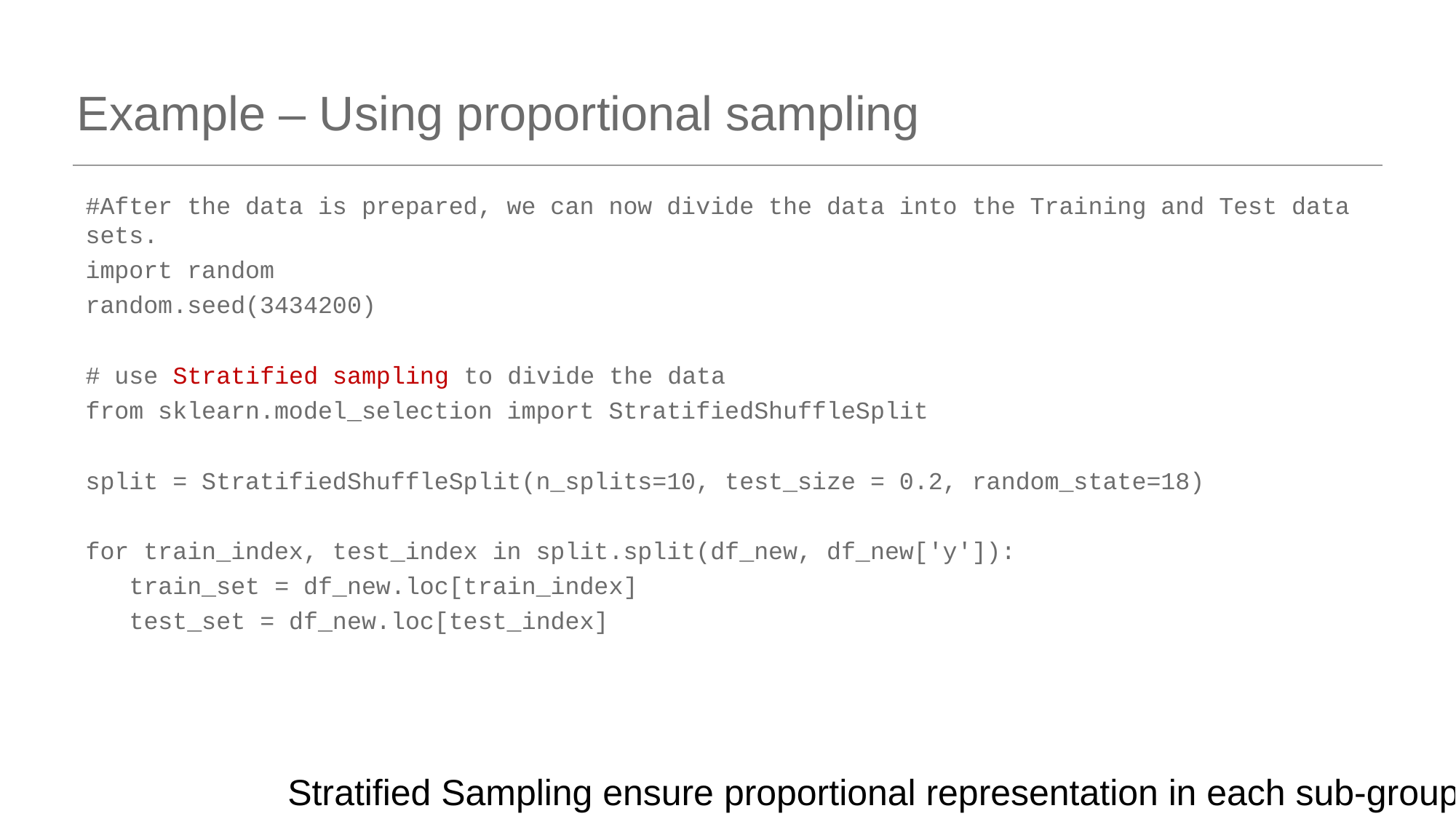

# Example – Using proportional sampling
#After the data is prepared, we can now divide the data into the Training and Test data sets.
import random
random.seed(3434200)

# use Stratified sampling to divide the data
from sklearn.model_selection import StratifiedShuffleSplit

split = StratifiedShuffleSplit(n_splits=10, test_size = 0.2, random_state=18)

for train_index, test_index in split.split(df_new, df_new['y']):
   train_set = df_new.loc[train_index]
   test_set = df_new.loc[test_index]

Stratified Sampling ensure proportional representation in each sub-group